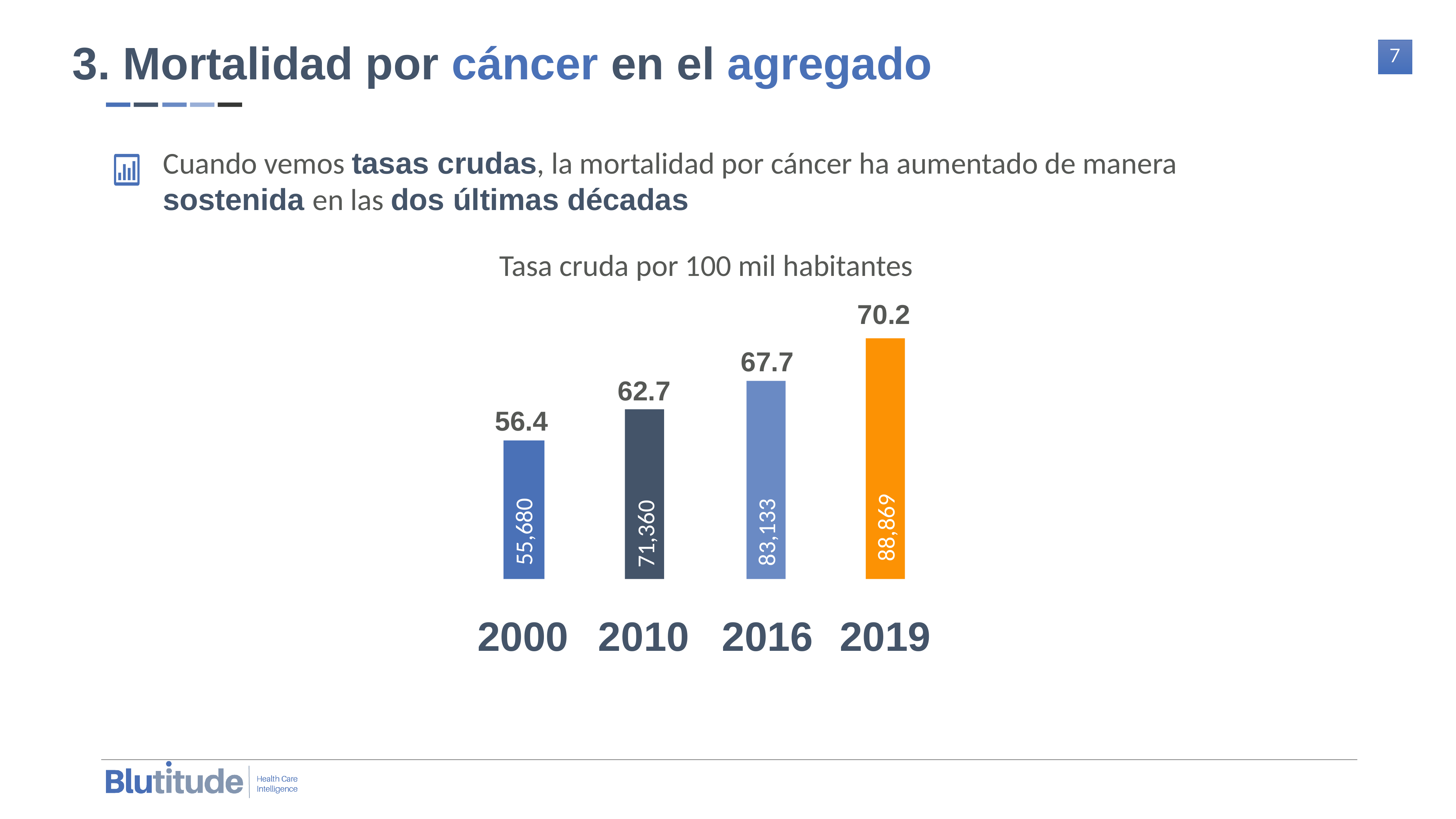

3. Mortalidad por cáncer en el agregado

Cuando vemos tasas crudas, la mortalidad por cáncer ha aumentado de manera sostenida en las dos últimas décadas

Tasa cruda por 100 mil habitantes
70.2

67.7
62.7

56.4

88,869
55,680
83,133
71,360
2000
2010
2016
2019